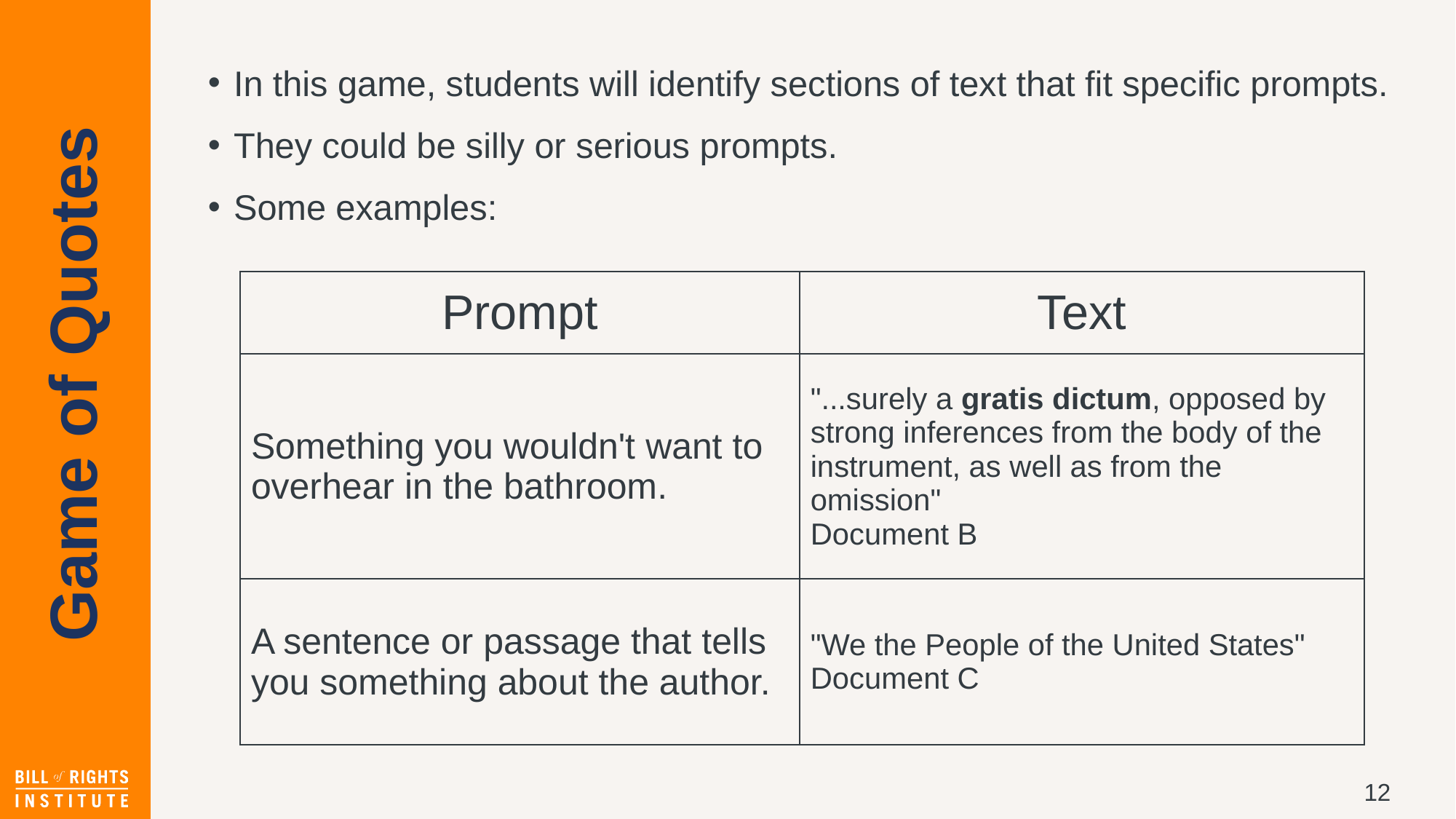

In this game, students will identify sections of text that fit specific prompts.
They could be silly or serious prompts.
Some examples:
| Prompt | Text |
| --- | --- |
| Something you wouldn't want to overhear in the bathroom. | "...surely a gratis dictum, opposed by strong inferences from the body of the instrument, as well as from the omission" Document B |
| A sentence or passage that tells you something about the author. | "We the People of the United States" Document C |
# Game of Quotes
12